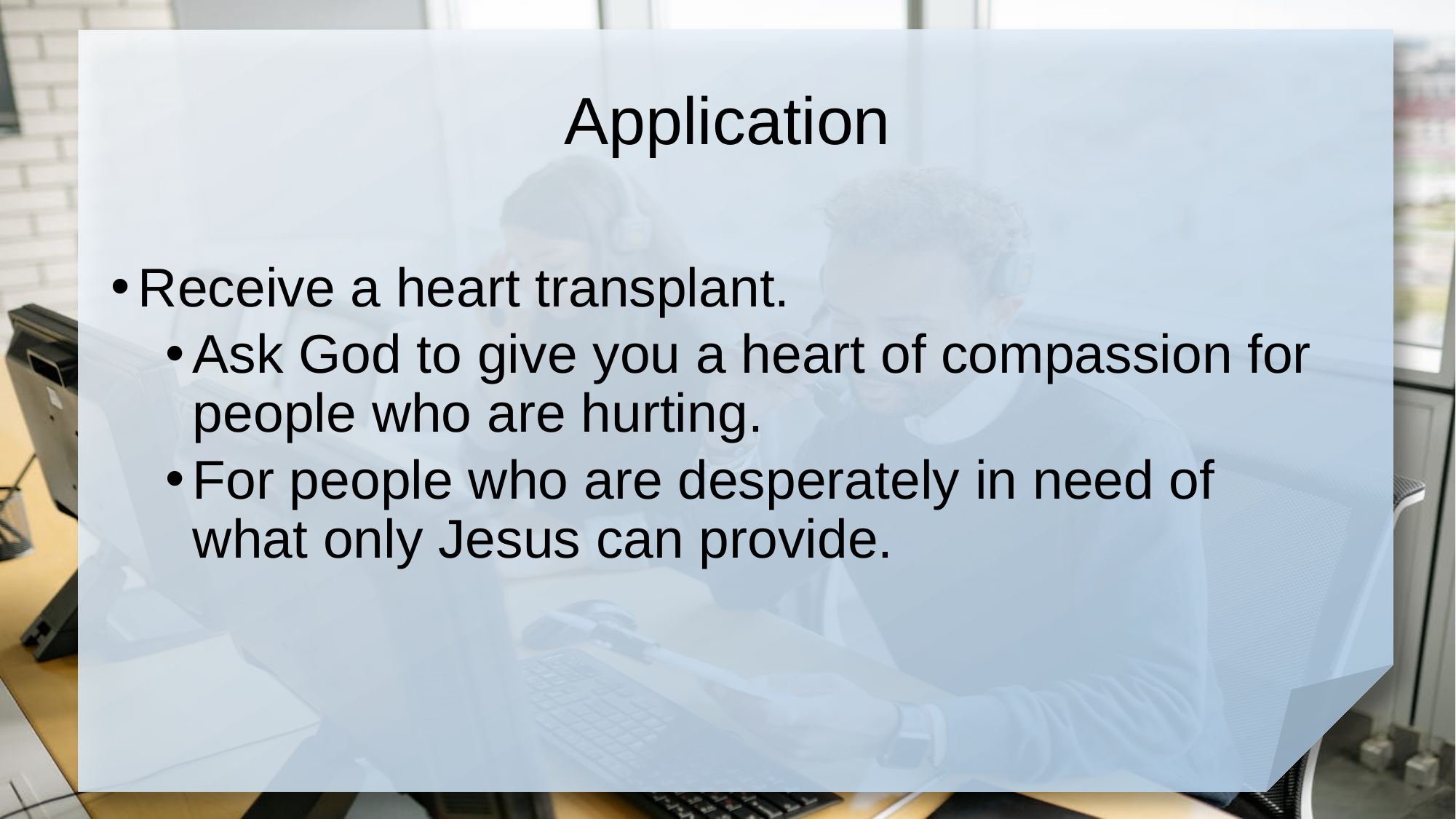

# Application
Receive a heart transplant.
Ask God to give you a heart of compassion for people who are hurting.
For people who are desperately in need of what only Jesus can provide.